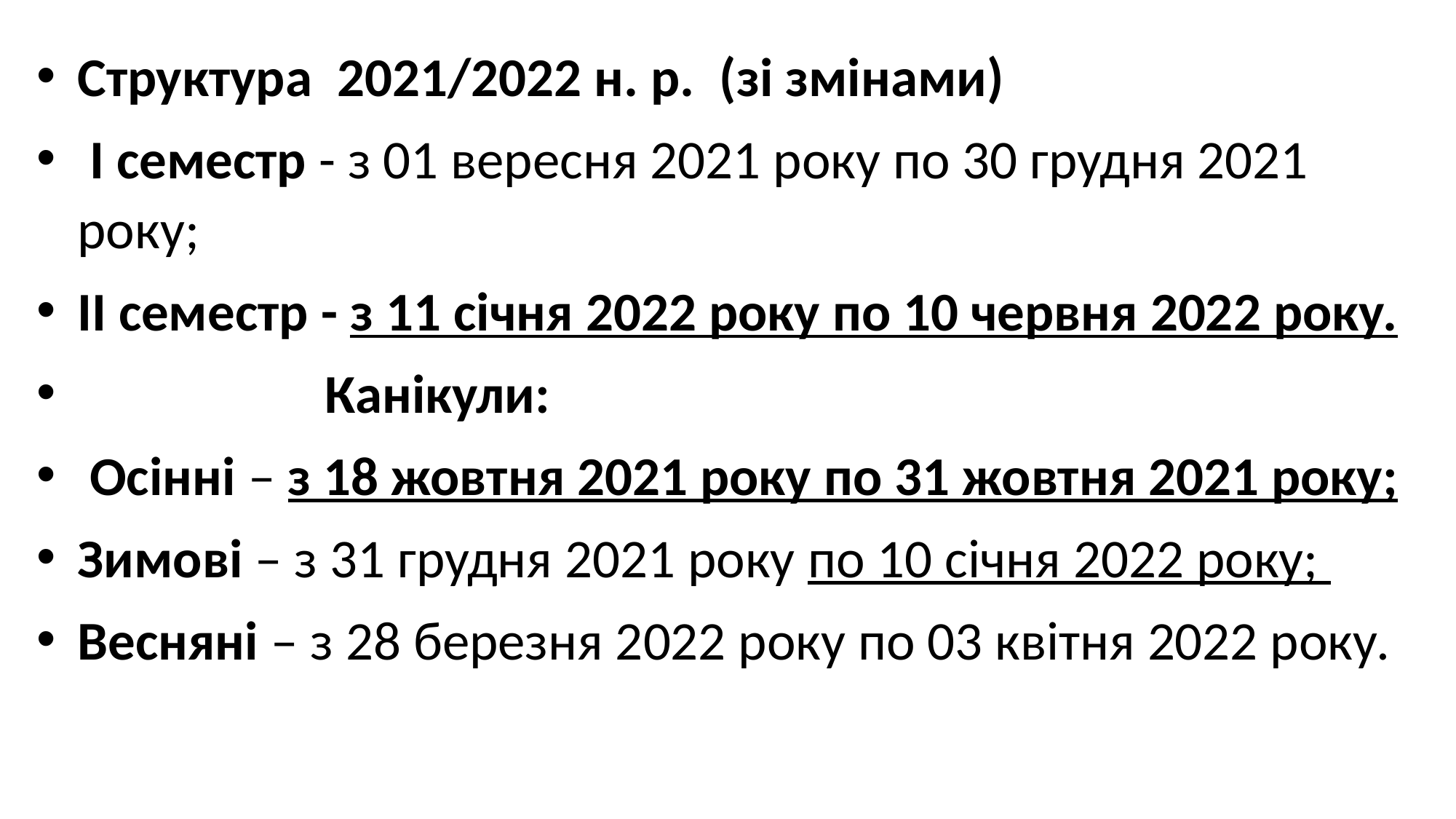

Структура  2021/2022 н. р.  (зі змінами)
 І семестр - з 01 вересня 2021 року по 30 грудня 2021 року;
ІІ семестр - з 11 січня 2022 року по 10 червня 2022 року.
                    Канікули:
 Осінні – з 18 жовтня 2021 року по 31 жовтня 2021 року;
Зимові – з 31 грудня 2021 року по 10 січня 2022 року;
Весняні – з 28 березня 2022 року по 03 квітня 2022 року.